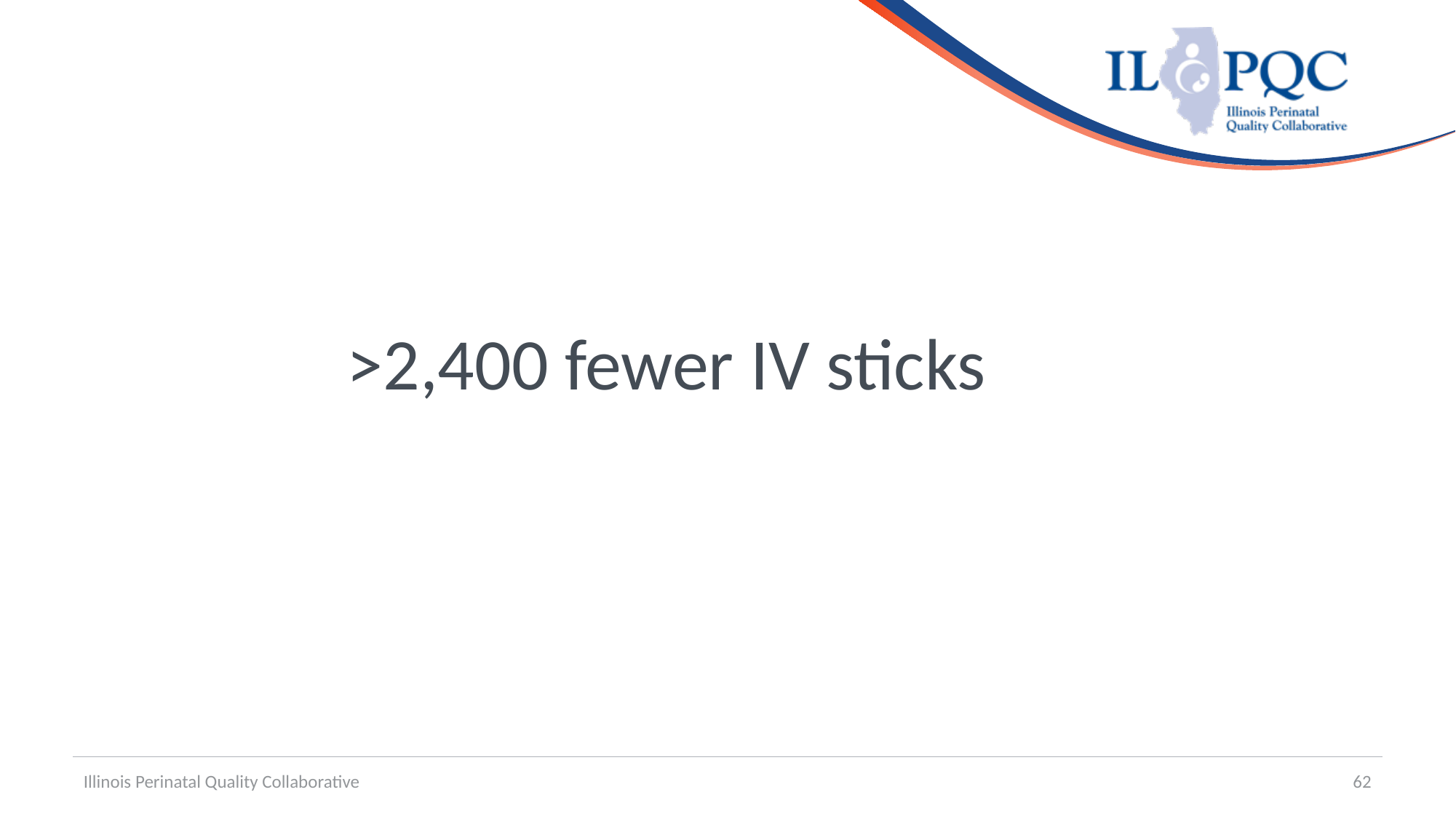

>2,400 fewer IV sticks
Illinois Perinatal Quality Collaborative
62